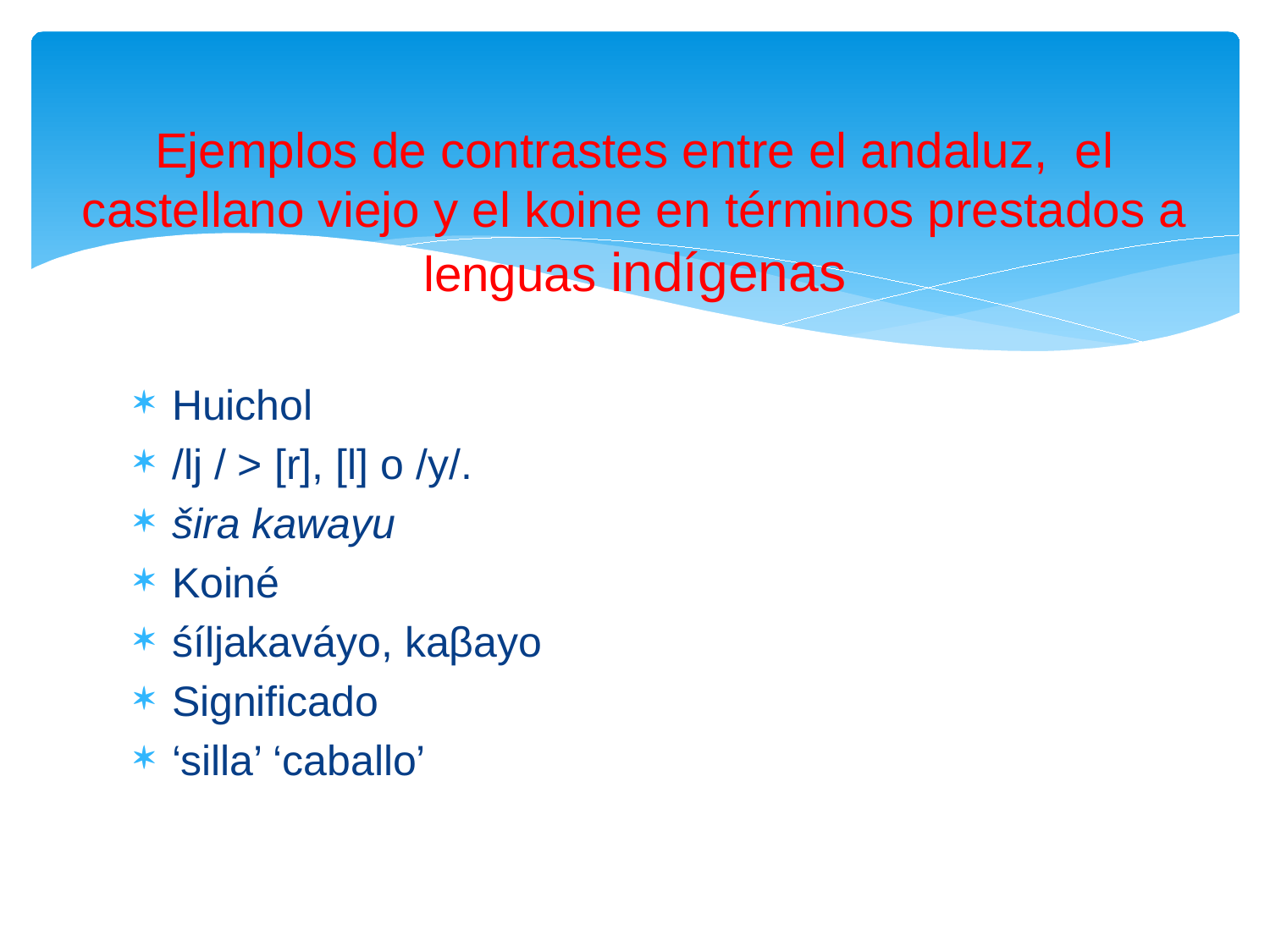

# Ejemplos de contrastes entre el andaluz,  el castellano viejo y el koine en términos prestados a lenguas indígenas
Huichol
/lj / > [r], [l] o /y/.
šira kawayu
Koiné
śílja kaváyo, kaβayo
Significado
‘silla’ ‘caballo’